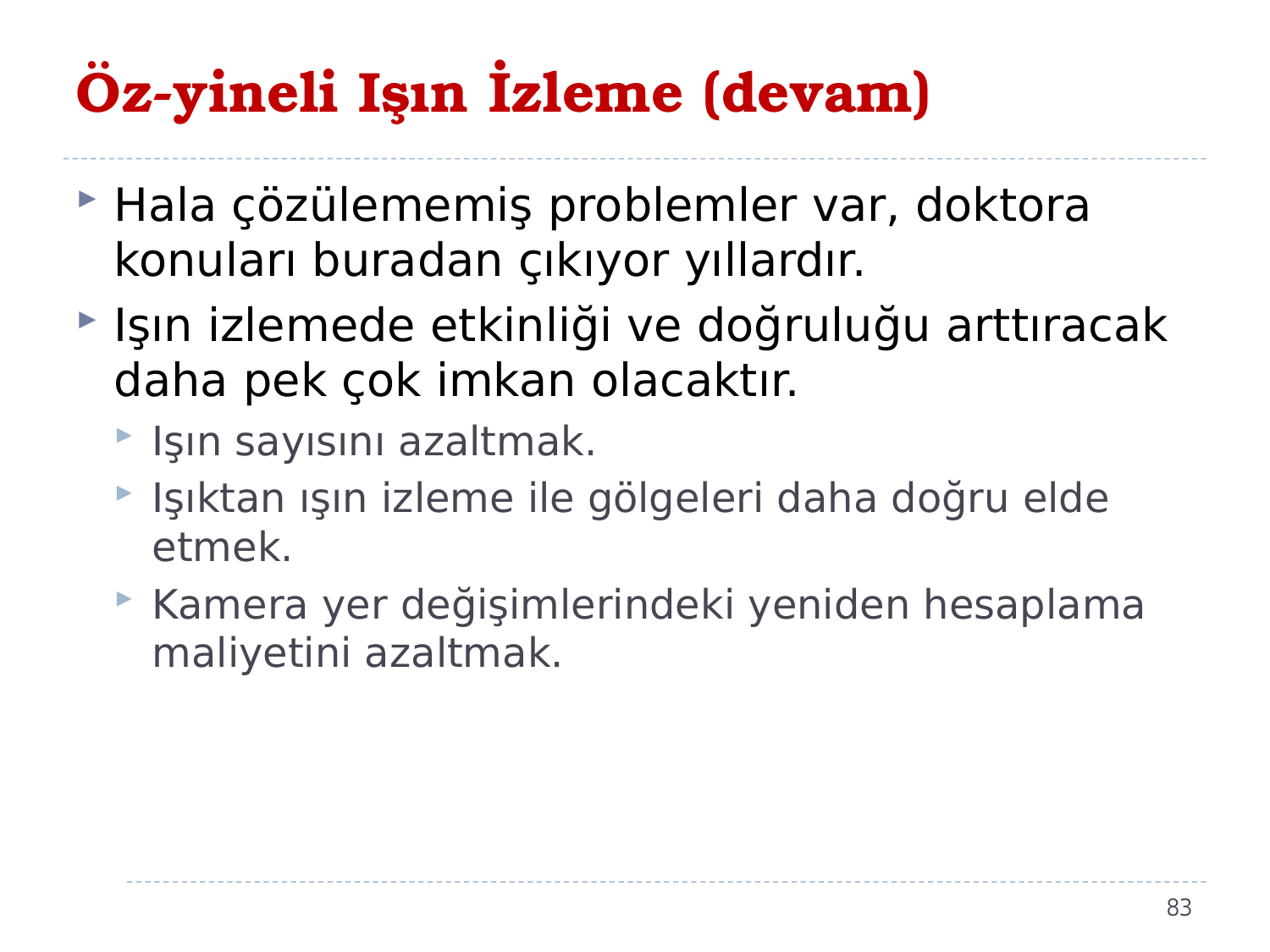

# Öz-yineli Işın İzleme (devam)
Hala çözülememiş problemler var, doktora konuları buradan çıkıyor yıllardır.
Işın izlemede etkinliği ve doğruluğu arttıracak daha pek çok imkan olacaktır.
Işın sayısını azaltmak.
Işıktan ışın izleme ile gölgeleri daha doğru elde etmek.
Kamera yer değişimlerindeki yeniden hesaplama maliyetini azaltmak.
83